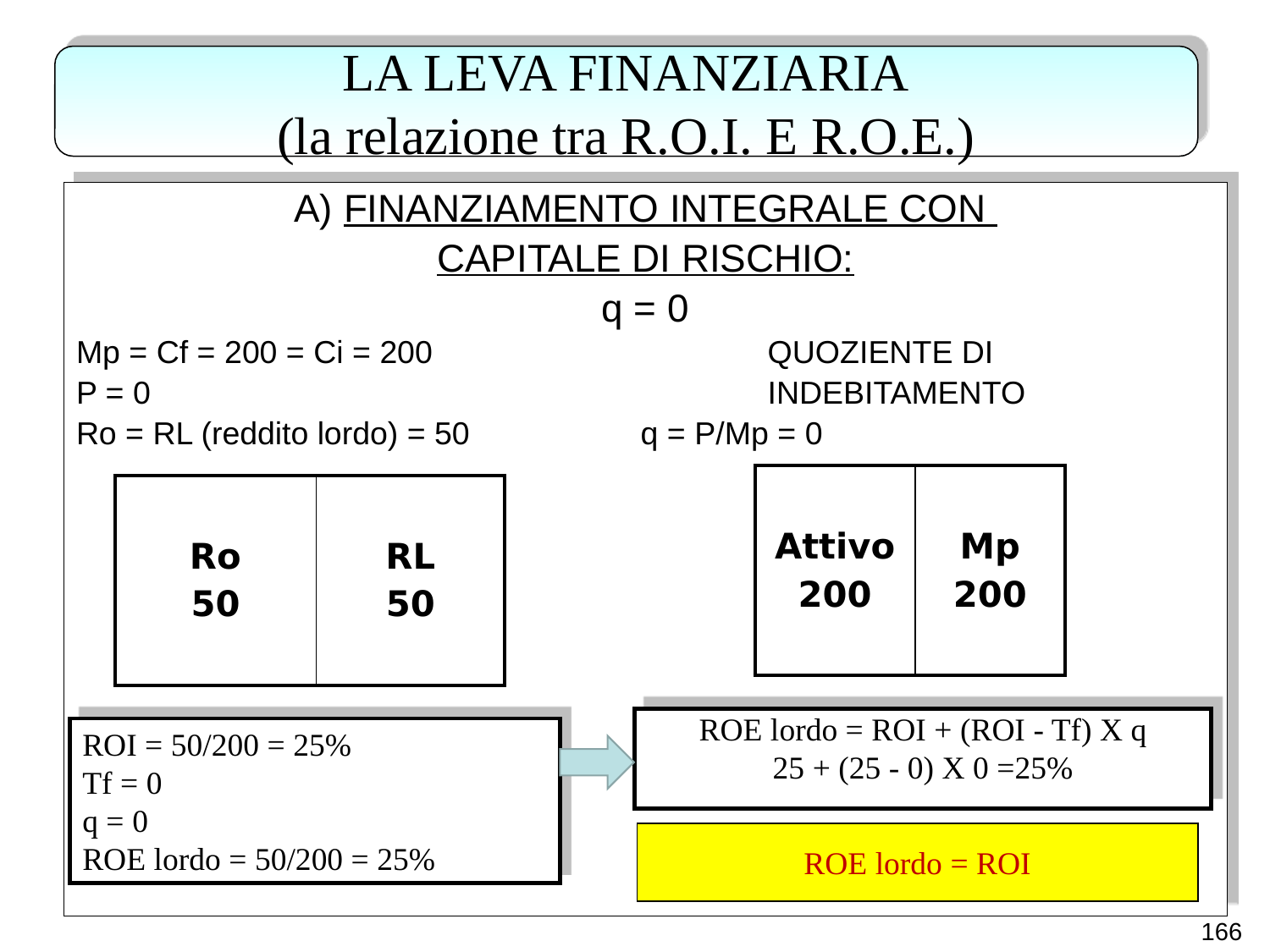

LA LEVA FINANZIARIA
(la relazione tra R.O.I. E R.O.E.)
A) FINANZIAMENTO INTEGRALE CON
CAPITALE DI RISCHIO:
q = 0
Mp = Cf = 200 = Ci = 200		 	 QUOZIENTE DI
P = 0					 INDEBITAMENTO
Ro = RL (reddito lordo) = 50		 q = P/Mp = 0

| Attivo 200 | Mp 200 |
| --- | --- |
| Ro 50 | RL 50 |
| --- | --- |
ROE lordo = ROI + (ROI - Tf) X q
25 + (25 - 0) X 0 =25%
ROI = 50/200 = 25%
Tf = 0
q = 0
ROE lordo = 50/200 = 25%

ROE lordo = ROI
166
166